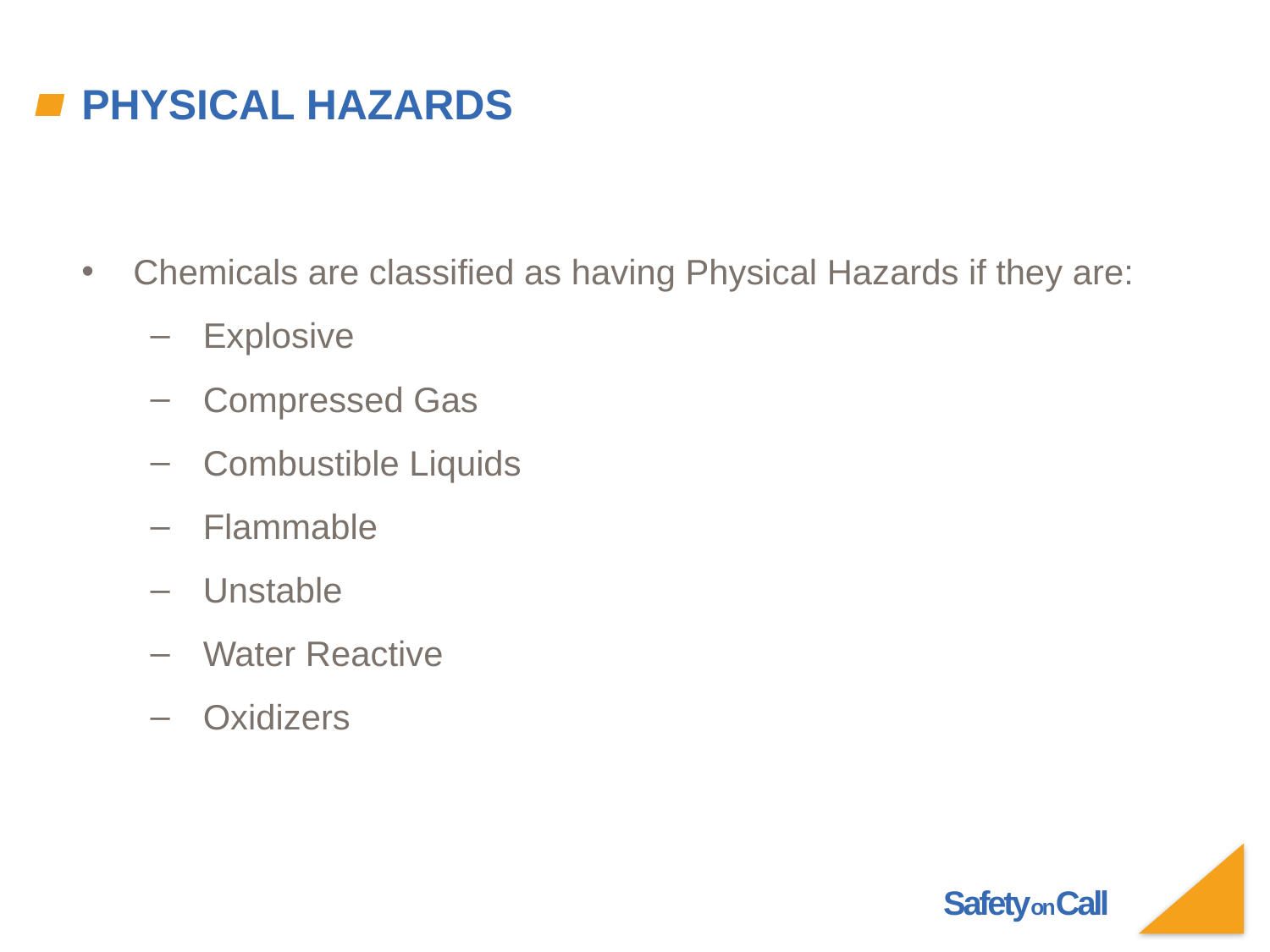

# Physical Hazards
Chemicals are classified as having Physical Hazards if they are:
 Explosive
 Compressed Gas
 Combustible Liquids
 Flammable
 Unstable
 Water Reactive
 Oxidizers